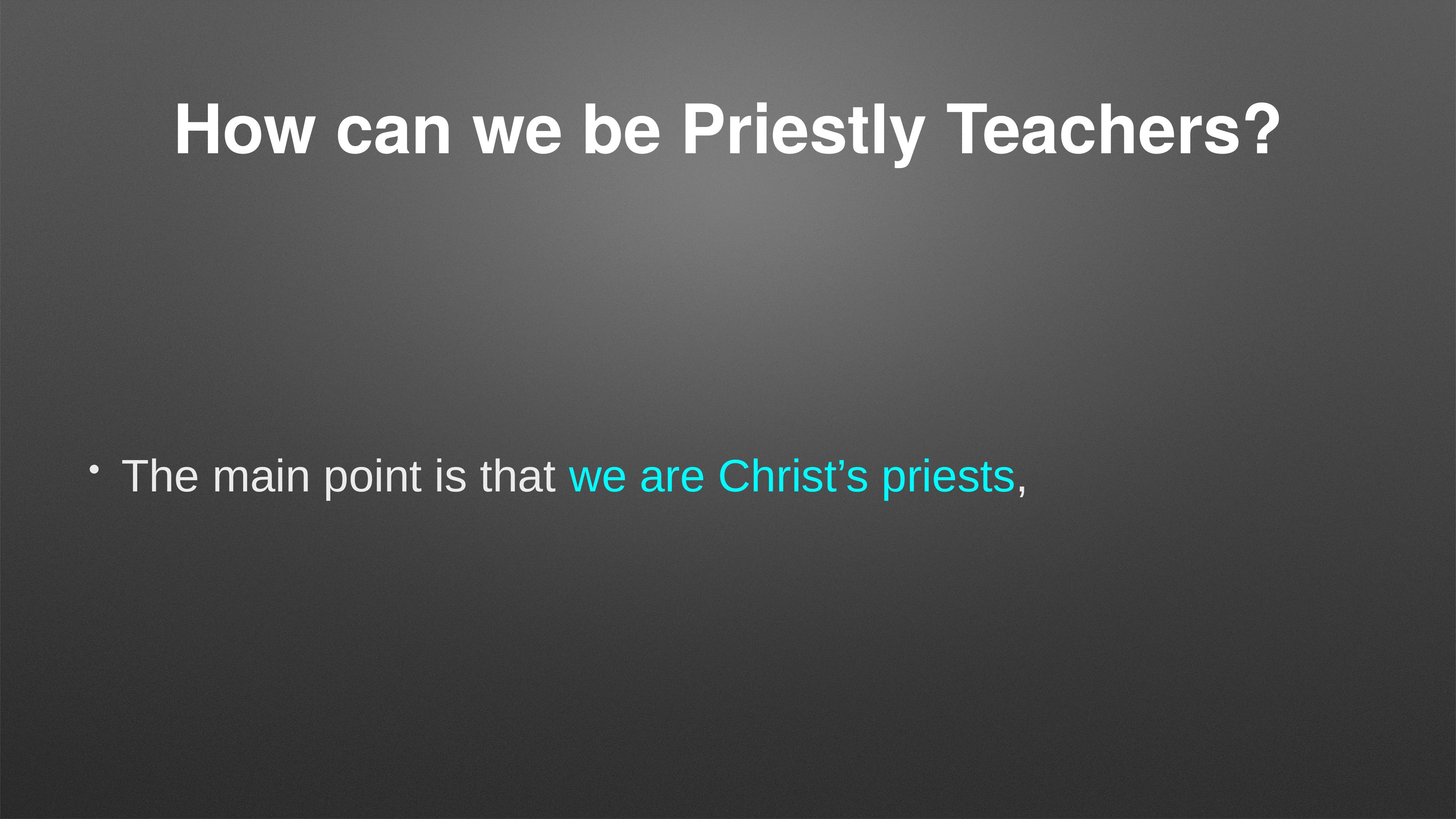

# How can we be Priestly Teachers?
The main point is that we are Christ’s priests,